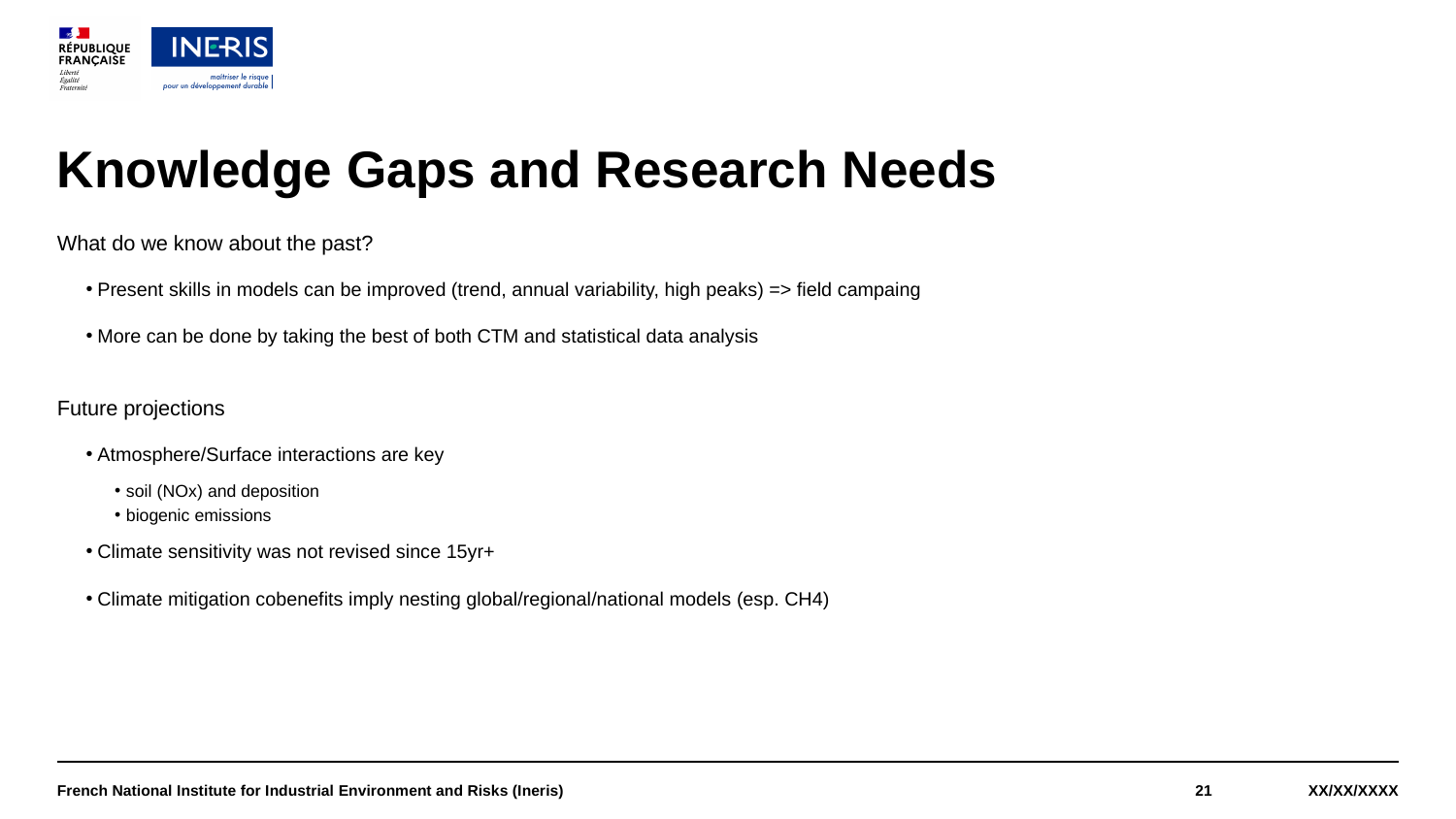

# Knowledge Gaps and Research Needs
What do we know about the past?
Present skills in models can be improved (trend, annual variability, high peaks) => field campaing
More can be done by taking the best of both CTM and statistical data analysis

Future projections
Atmosphere/Surface interactions are key
soil (NOx) and deposition
biogenic emissions
Climate sensitivity was not revised since 15yr+
Climate mitigation cobenefits imply nesting global/regional/national models (esp. CH4)

French National Institute for Industrial Environment and Risks (Ineris)
21
XX/XX/XXXX